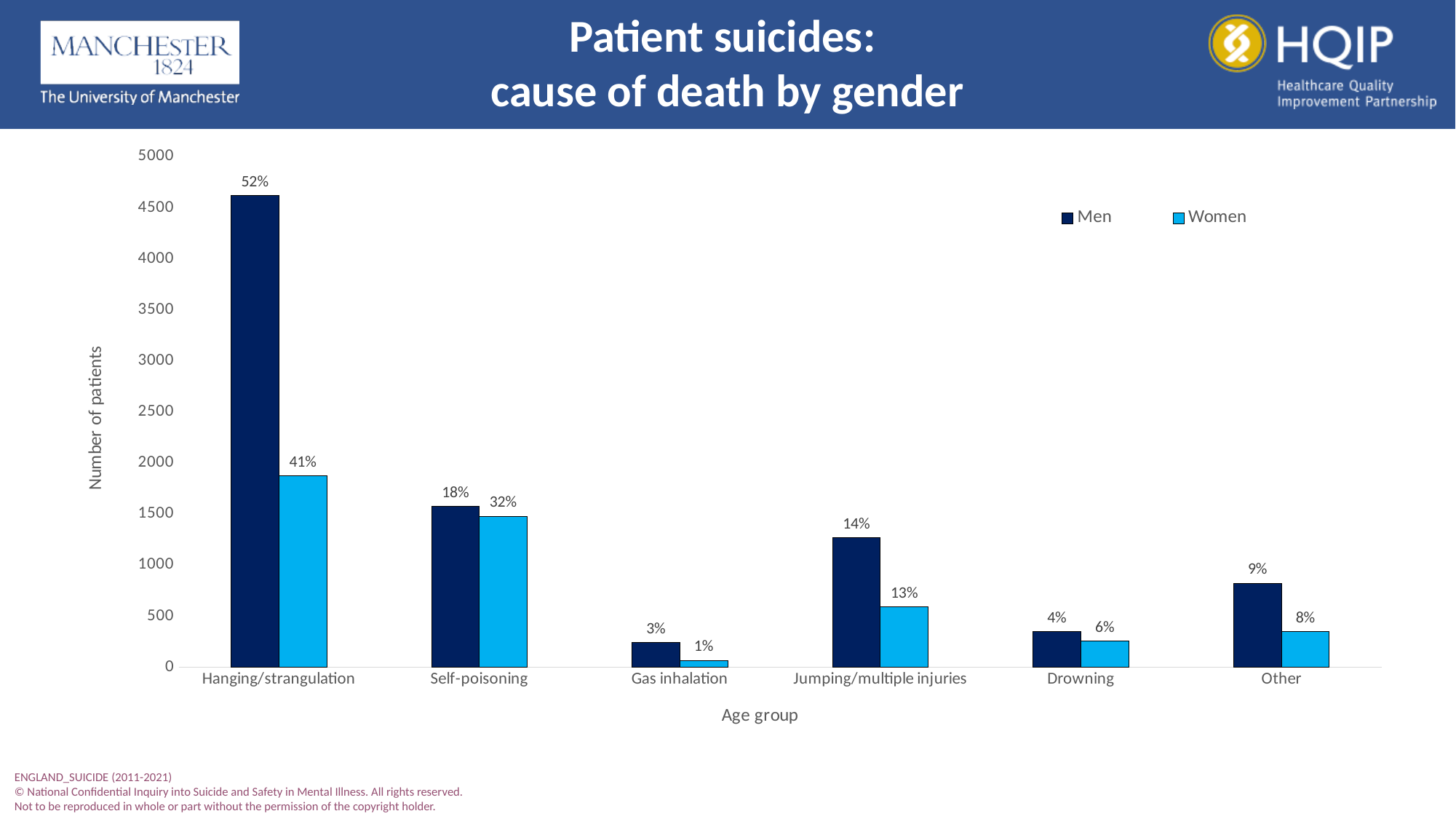

Patient suicides:
cause of death by gender

### Chart

| Category | Men | Women |
|---|---|---|
| Hanging/strangulation | 4621.0 | 1876.0 |
| Self-poisoning | 1573.0 | 1480.0 |
| Gas inhalation | 241.0 | 67.0 |
| Jumping/multiple injuries | 1271.0 | 594.0 |
| Drowning | 348.0 | 257.0 |
| Other | 824.0 | 352.0 |
ENGLAND_SUICIDE (2011-2021)
© National Confidential Inquiry into Suicide and Safety in Mental Illness. All rights reserved.
Not to be reproduced in whole or part without the permission of the copyright holder.